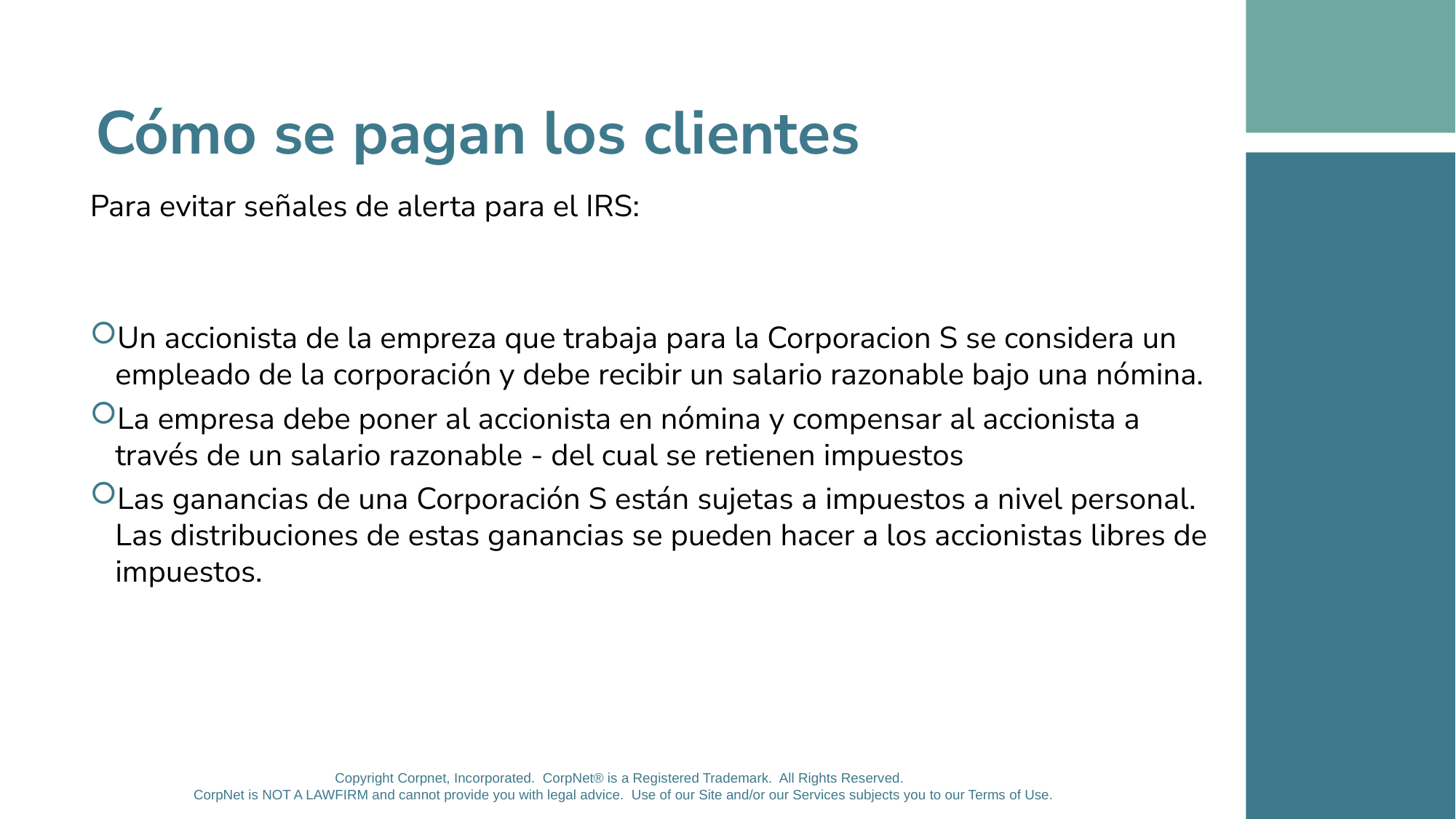

Cómo se pagan los clientes

Para evitar señales de alerta para el IRS:

Un accionista de la empreza que trabaja para la Corporacion S se considera un empleado de la corporación y debe recibir un salario razonable bajo una nómina.
La empresa debe poner al accionista en nómina y compensar al accionista a través de un salario razonable - del cual se retienen impuestos
Las ganancias de una Corporación S están sujetas a impuestos a nivel personal. Las distribuciones de estas ganancias se pueden hacer a los accionistas libres de impuestos.
Copyright Corpnet, Incorporated.  CorpNet® is a Registered Trademark.  All Rights Reserved.
CorpNet is NOT A LAWFIRM and cannot provide you with legal advice.  Use of our Site and/or our Services subjects you to our Terms of Use.